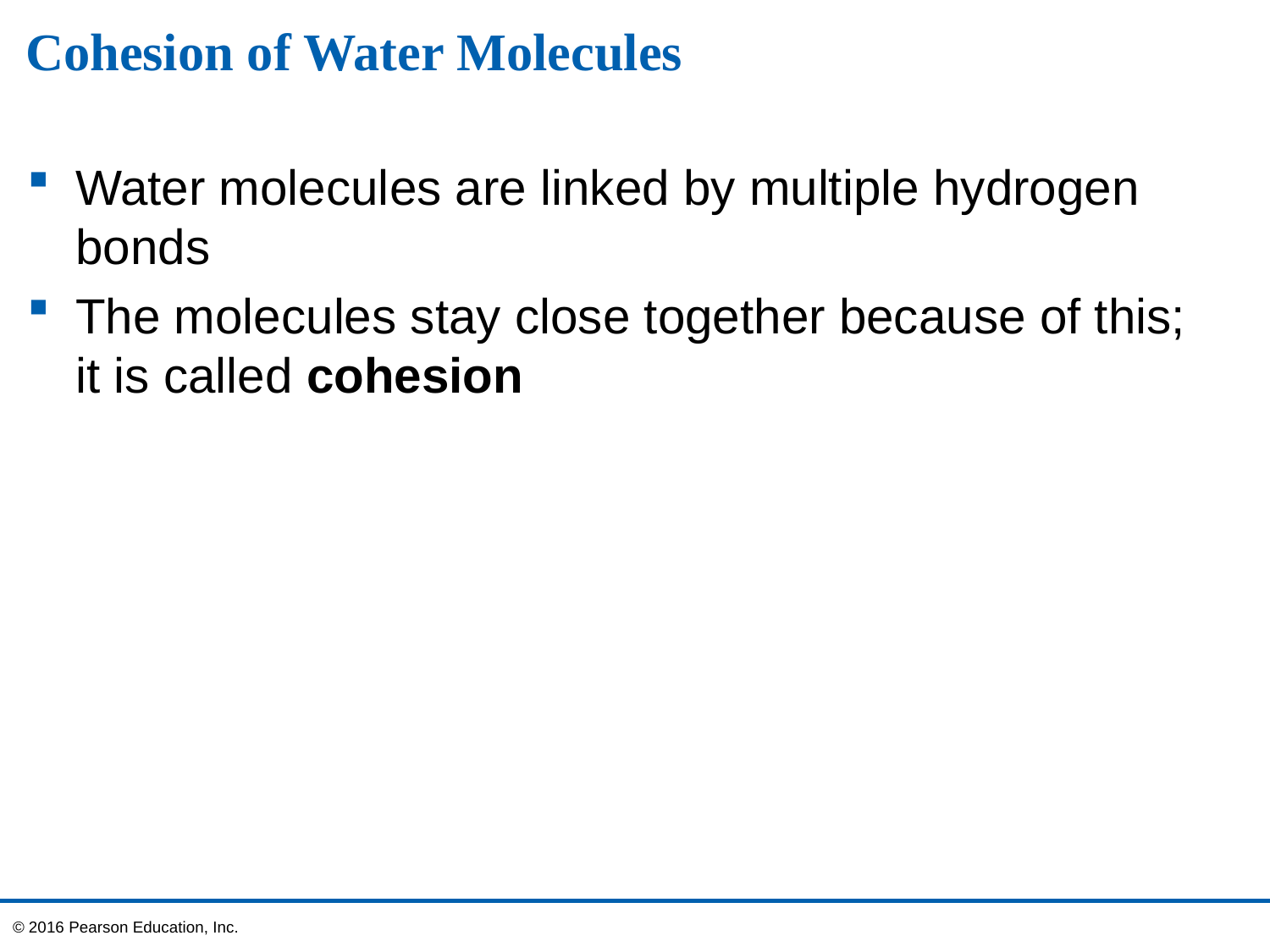

# Cohesion of Water Molecules
Water molecules are linked by multiple hydrogen bonds
The molecules stay close together because of this; it is called cohesion
© 2016 Pearson Education, Inc.